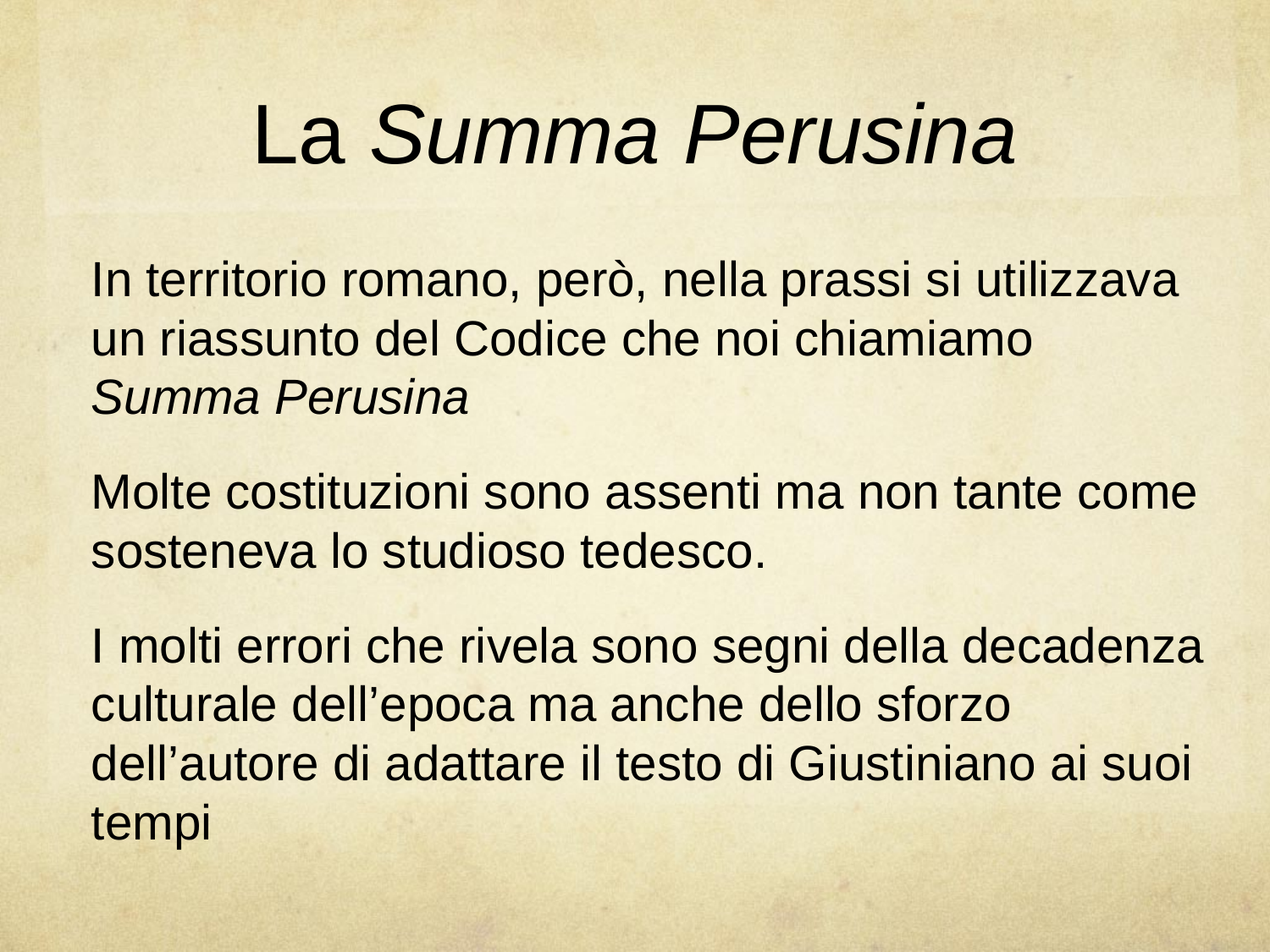

# La Summa Perusina
In territorio romano, però, nella prassi si utilizzava un riassunto del Codice che noi chiamiamo Summa Perusina
Molte costituzioni sono assenti ma non tante come sosteneva lo studioso tedesco.
I molti errori che rivela sono segni della decadenza culturale dell’epoca ma anche dello sforzo dell’autore di adattare il testo di Giustiniano ai suoi tempi